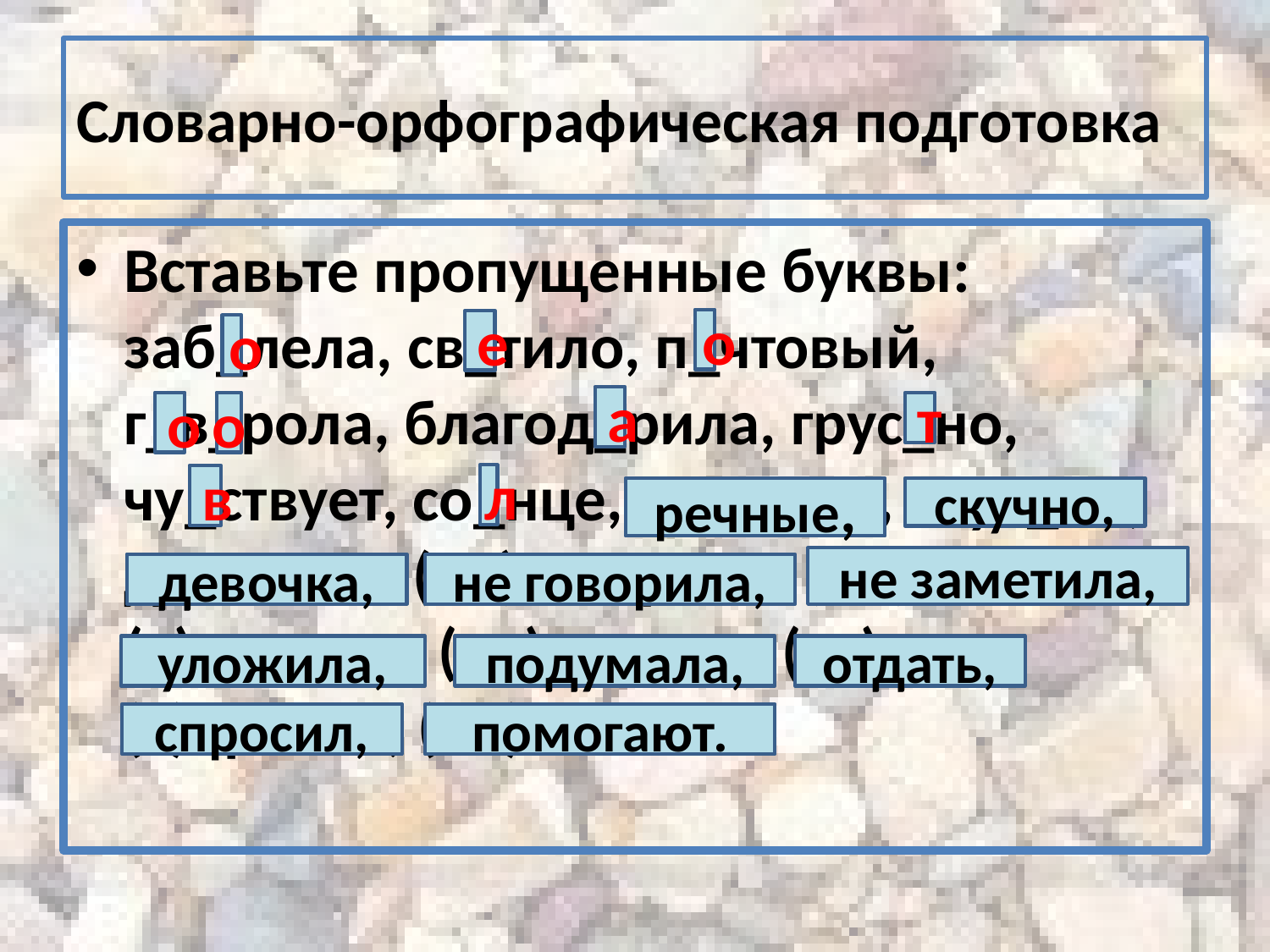

# Словарно-орфографическая подготовка
Вставьте пропущенные буквы: заб_лела, св_тило, п_чтовый, г_в_рола, благод_рила, грус_но, чу_ствует, со_нце, реч_ные, скуч_но, девоч_ка, (не)говорила, (не)заметила, (у)ложила, (по)думала, (от)дать, (с)просил, (по)могают.
о
е
о
а
о
о
т
л
в
речные,
скучно,
не заметила,
девочка,
не говорила,
уложила,
подумала,
отдать,
спросил,
помогают.